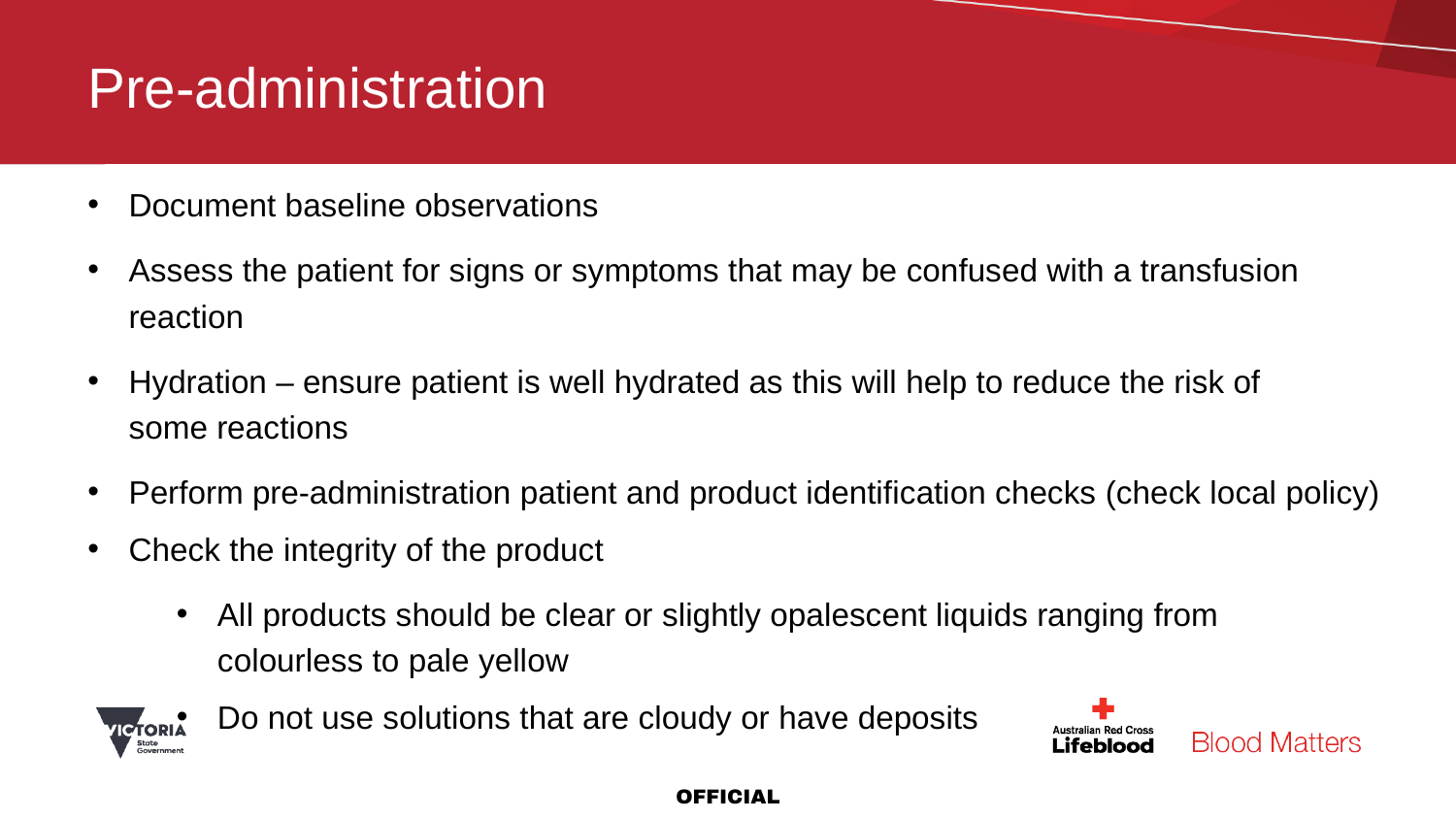

# Pre-administration
Document baseline observations
Assess the patient for signs or symptoms that may be confused with a transfusion reaction
Hydration – ensure patient is well hydrated as this will help to reduce the risk of some reactions
Perform pre-administration patient and product identification checks (check local policy)
Check the integrity of the product
All products should be clear or slightly opalescent liquids ranging from colourless to pale yellow
Do not use solutions that are cloudy or have deposits